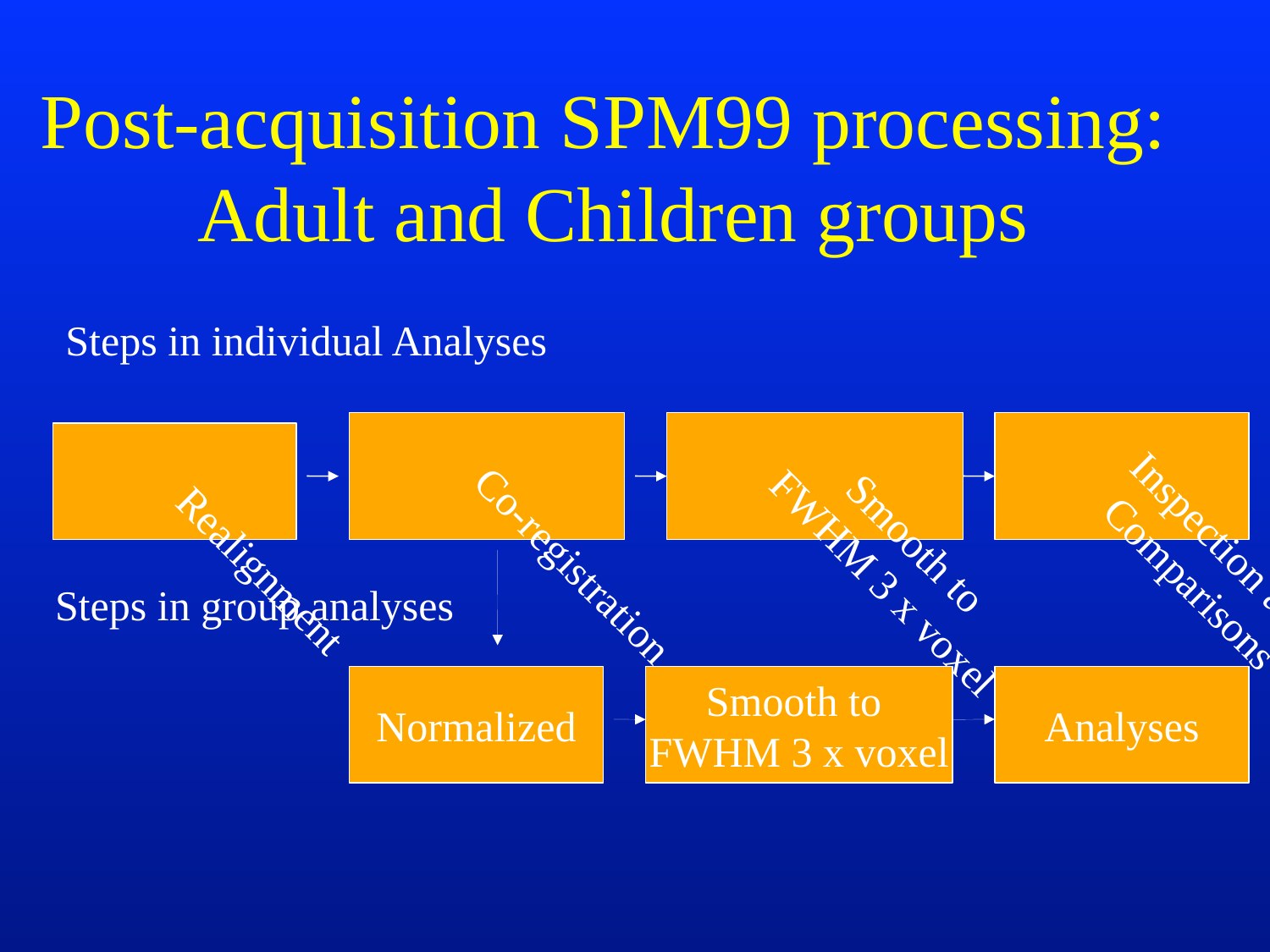

# Post-acquisition SPM99 processing: Adult and Children groups
Steps in individual Analyses

Co-registration

Smooth to
FWHM 3 x voxel

Inspection and
Comparisons

Realignment

 Steps in group analyses

Normalized

Smooth to
FWHM 3 x voxel

Analyses